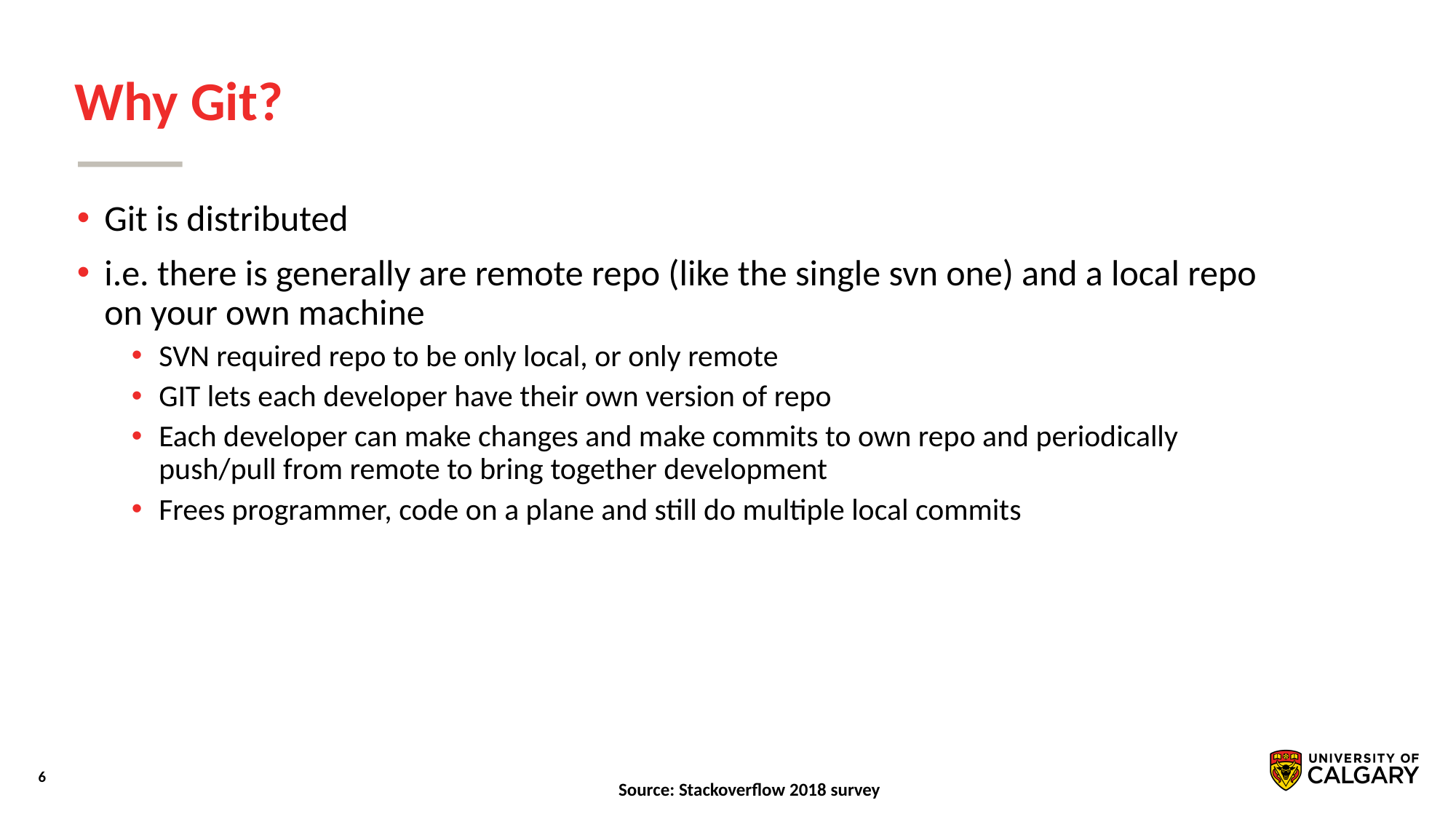

# Why Git?
Git is distributed
i.e. there is generally are remote repo (like the single svn one) and a local repo on your own machine
SVN required repo to be only local, or only remote
GIT lets each developer have their own version of repo
Each developer can make changes and make commits to own repo and periodically push/pull from remote to bring together development
Frees programmer, code on a plane and still do multiple local commits
Source: Stackoverflow 2018 survey